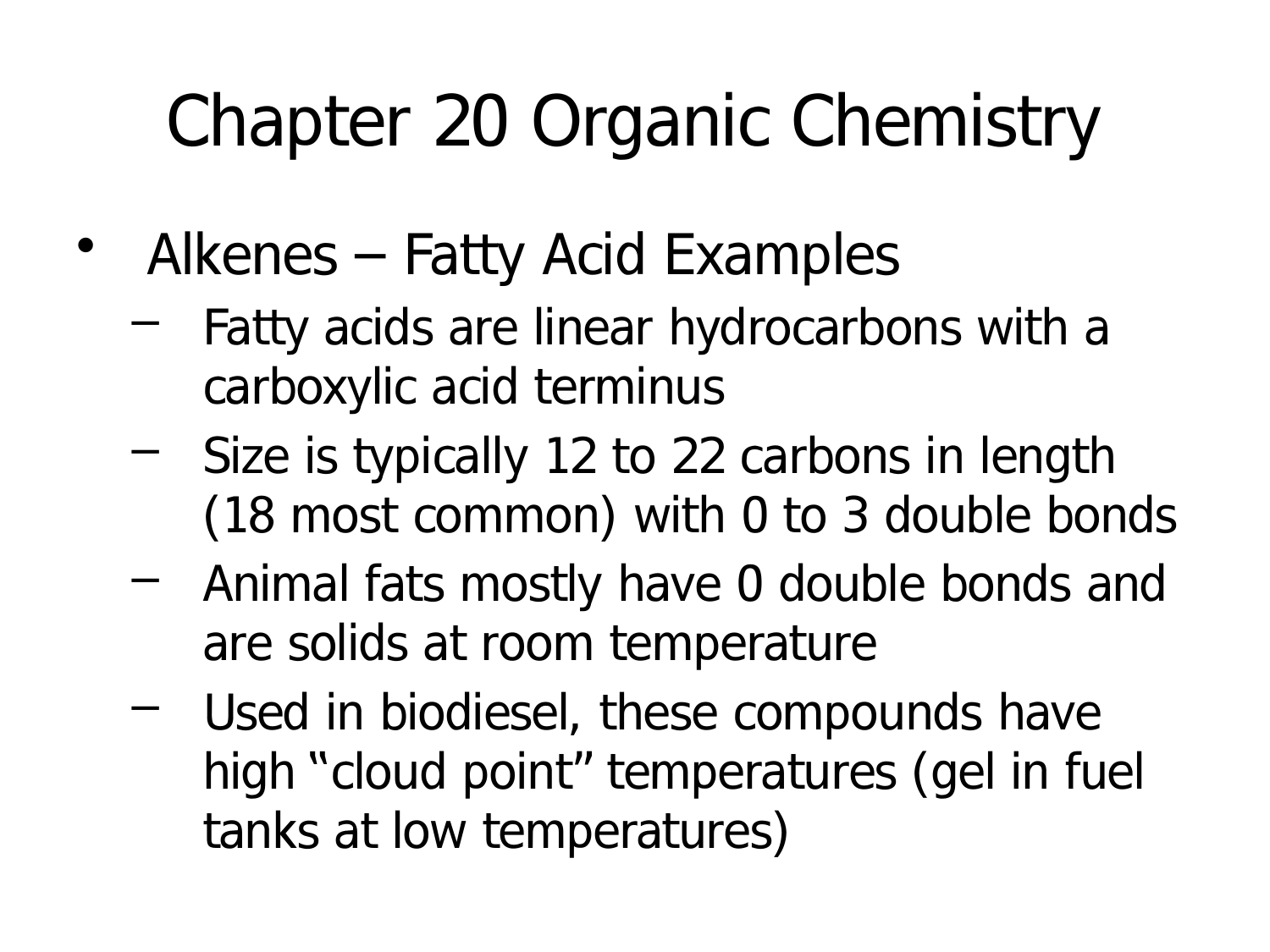

Chapter 20 Organic Chemistry
Alkenes – Fatty Acid Examples
Fatty acids are linear hydrocarbons with a carboxylic acid terminus
Size is typically 12 to 22 carbons in length (18 most common) with 0 to 3 double bonds
Animal fats mostly have 0 double bonds and are solids at room temperature
Used in biodiesel, these compounds have high “cloud point” temperatures (gel in fuel tanks at low temperatures)